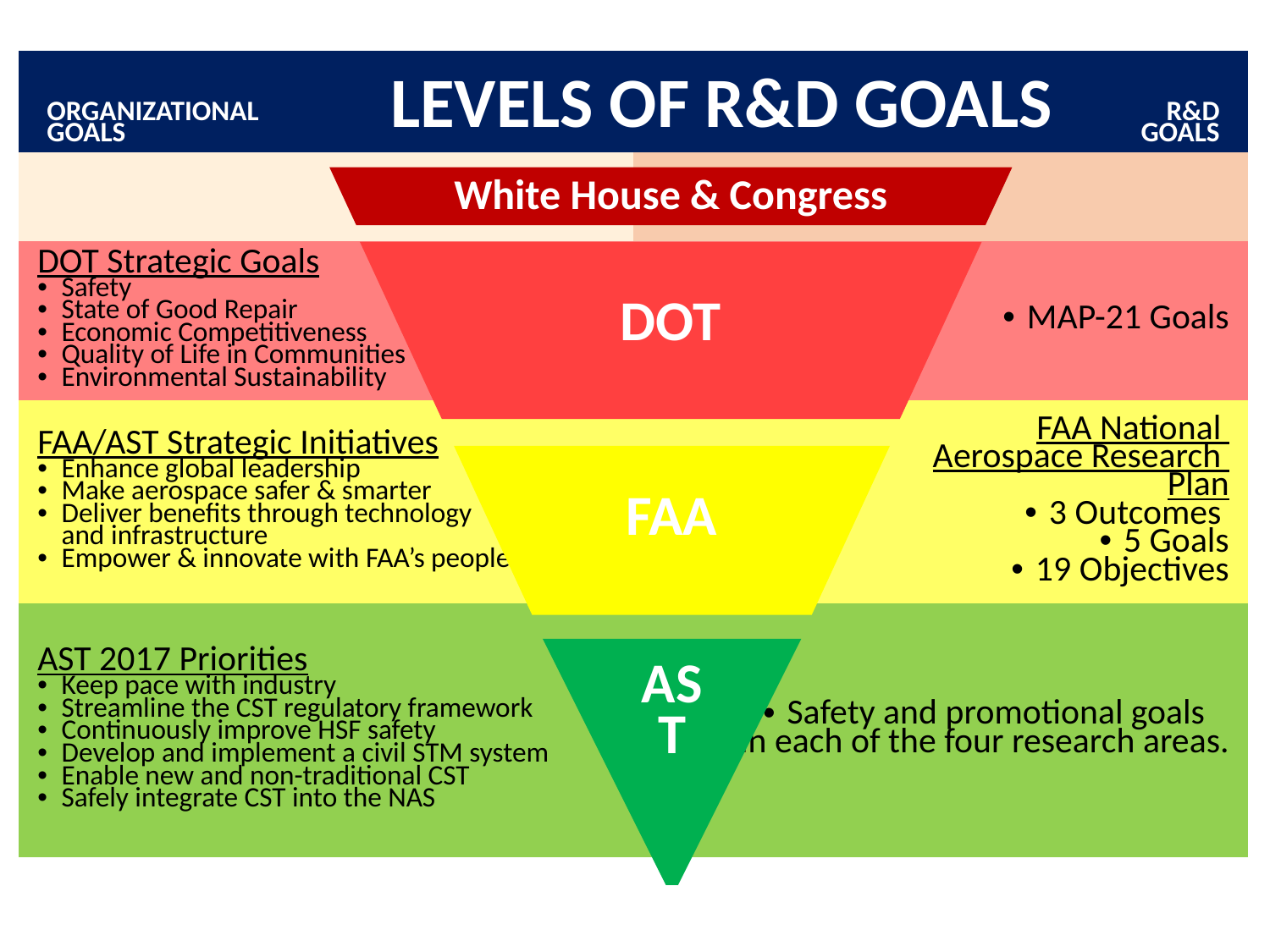

LEVELS OF R&D GOALS
| ORGANIZATIONAL GOALS | R&D GOALS |
| --- | --- |
|  |  |
| DOT Strategic Goals Safety State of Good Repair Economic Competitiveness Quality of Life in Communities Environmental Sustainability | MAP-21 Goals |
| FAA/AST Strategic Initiatives Enhance global leadership Make aerospace safer & smarter Deliver benefits through technology and infrastructure Empower & innovate with FAA’s people | FAA National Aerospace Research Plan 3 Outcomes 5 Goals 19 Objectives |
| AST 2017 Priorities Keep pace with industry Streamline the CST regulatory framework Continuously improve HSF safety Develop and implement a civil STM system Enable new and non-traditional CST Safely integrate CST into the NAS | Safety and promotional goals in each of the four research areas. |
White House & Congress
DOT
FAA
AST